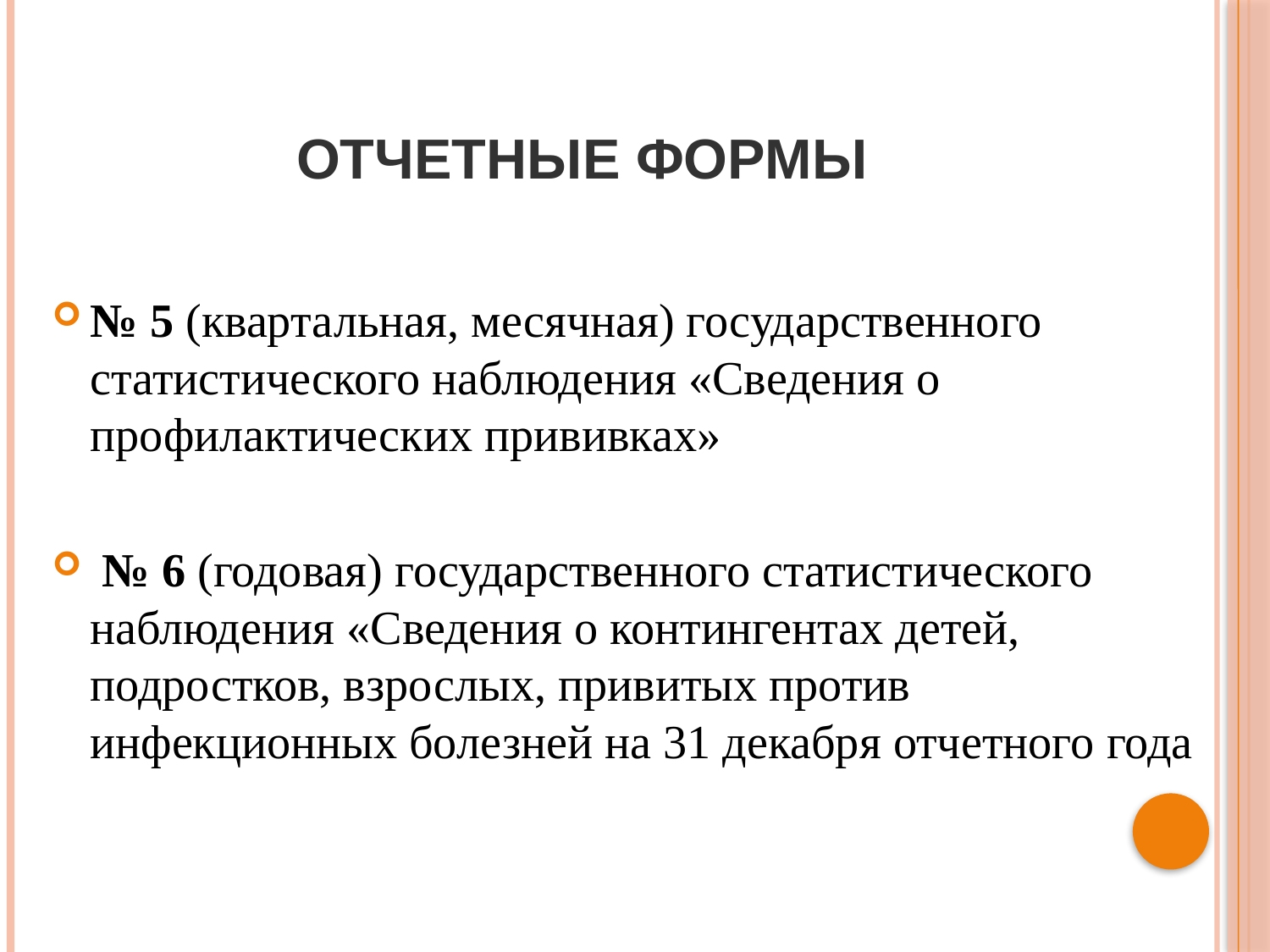

# Отчетные формы

№ 5 (квартальная, месячная) государственного статистического наблюдения «Сведения о профилактических прививках»

 № 6 (годовая) государственного статистического наблюдения «Сведения о контингентах детей, подростков, взрослых, привитых против инфекционных болезней на 31 декабря отчетного года